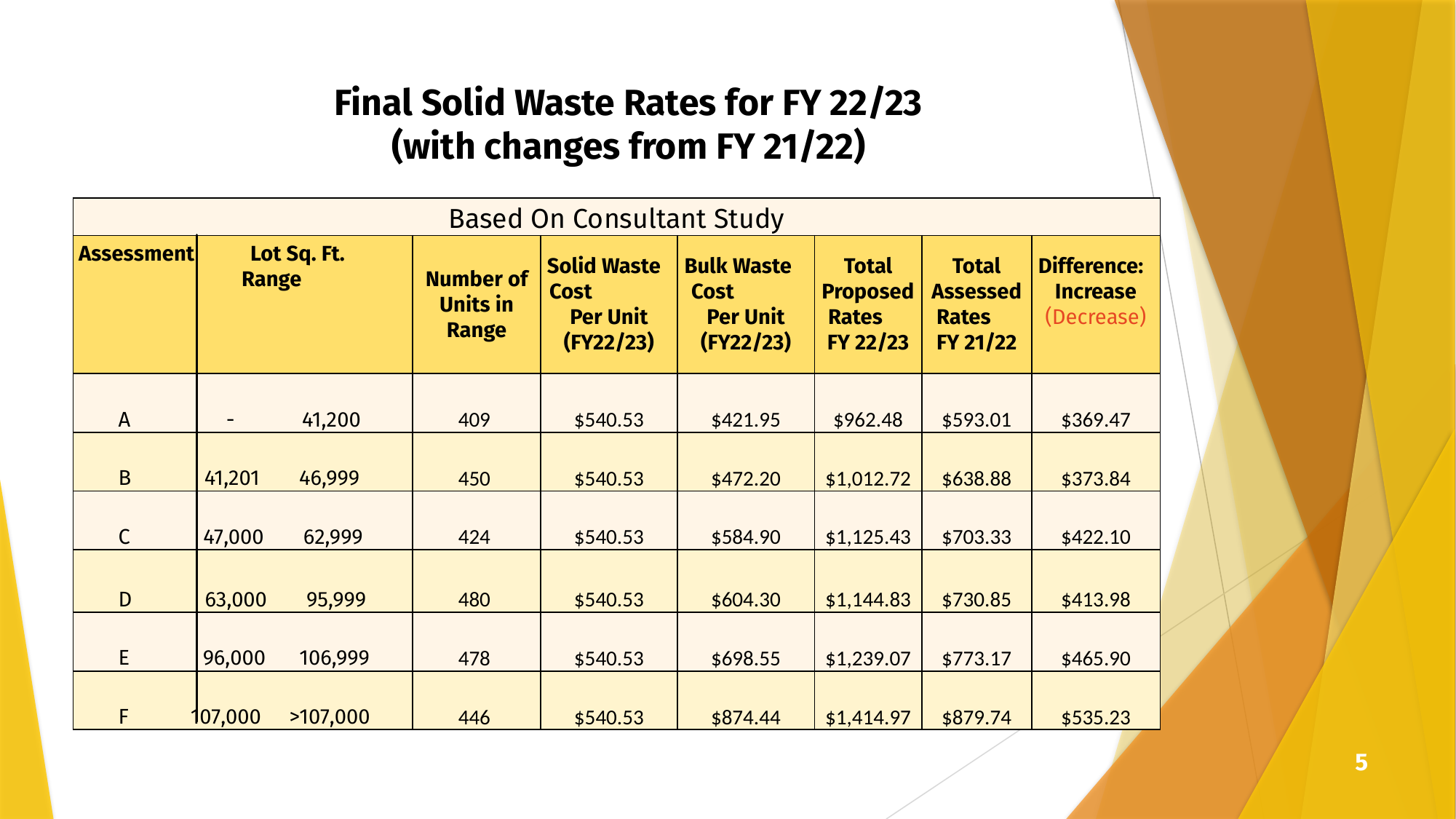

Final Solid Waste Rates for FY 22/23
(with changes from FY 21/22)
| Based On Consultant Study |  |  |  |  |  |  |
| --- | --- | --- | --- | --- | --- | --- |
| Assessment Lot Sq. Ft. Range | Number of Units in Range | Solid Waste Cost Per Unit (FY22/23) | Bulk Waste Cost Per Unit (FY22/23) | Total Proposed Rates FY 22/23 | Total Assessed Rates FY 21/22 | Difference: Increase (Decrease) |
| A - 41,200 | 409 | $540.53 | $421.95 | $962.48 | $593.01 | $369.47 |
| B 41,201 46,999 | 450 | $540.53 | $472.20 | $1,012.72 | $638.88 | $373.84 |
| C 47,000 62,999 | 424 | $540.53 | $584.90 | $1,125.43 | $703.33 | $422.10 |
| D 63,000 95,999 | 480 | $540.53 | $604.30 | $1,144.83 | $730.85 | $413.98 |
| E 96,000 106,999 | 478 | $540.53 | $698.55 | $1,239.07 | $773.17 | $465.90 |
| F 107,000 >107,000 | 446 | $540.53 | $874.44 | $1,414.97 | $879.74 | $535.23 |
5